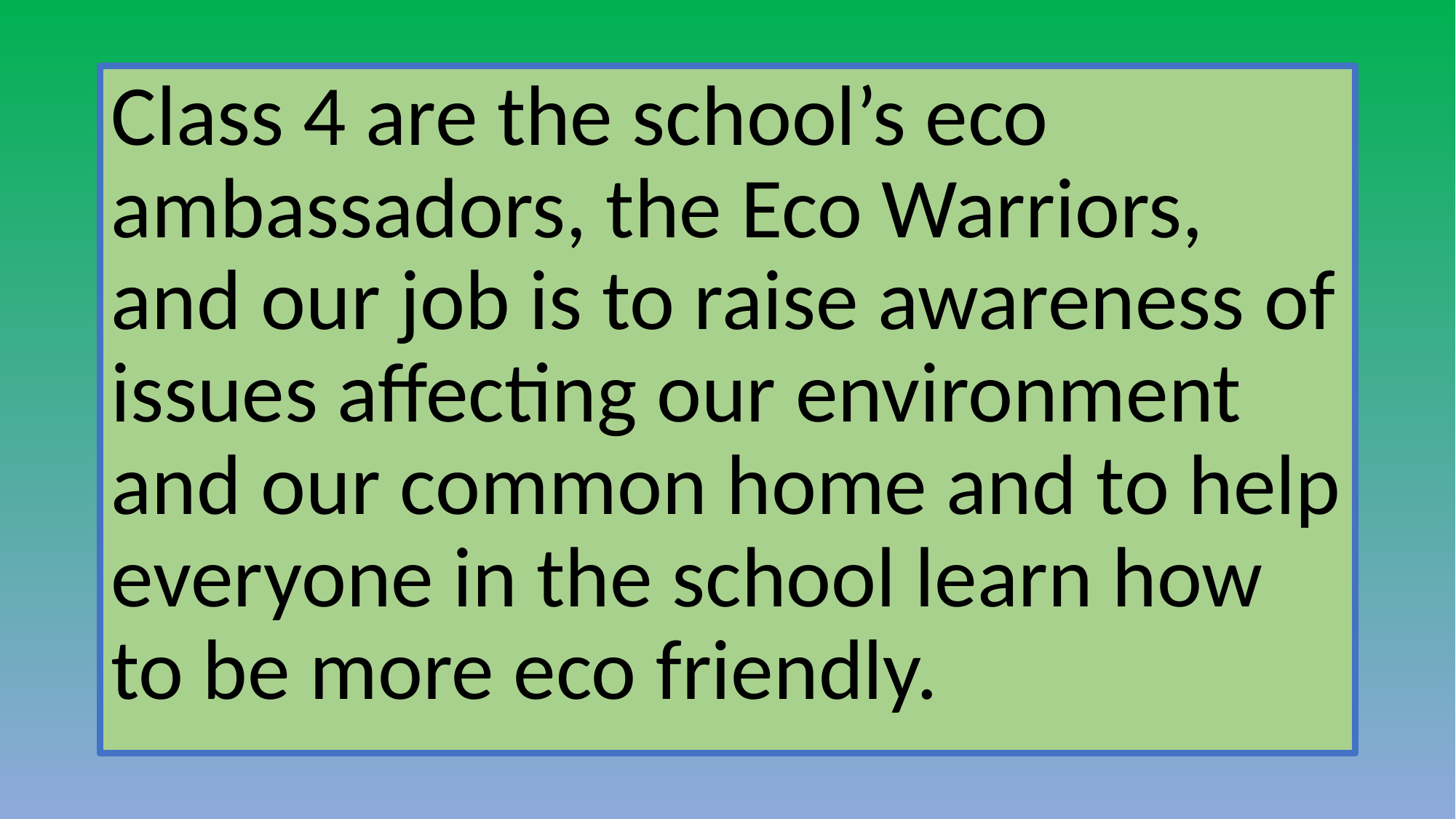

Class 4 are the school’s eco ambassadors, the Eco Warriors, and our job is to raise awareness of issues affecting our environment and our common home and to help everyone in the school learn how to be more eco friendly.